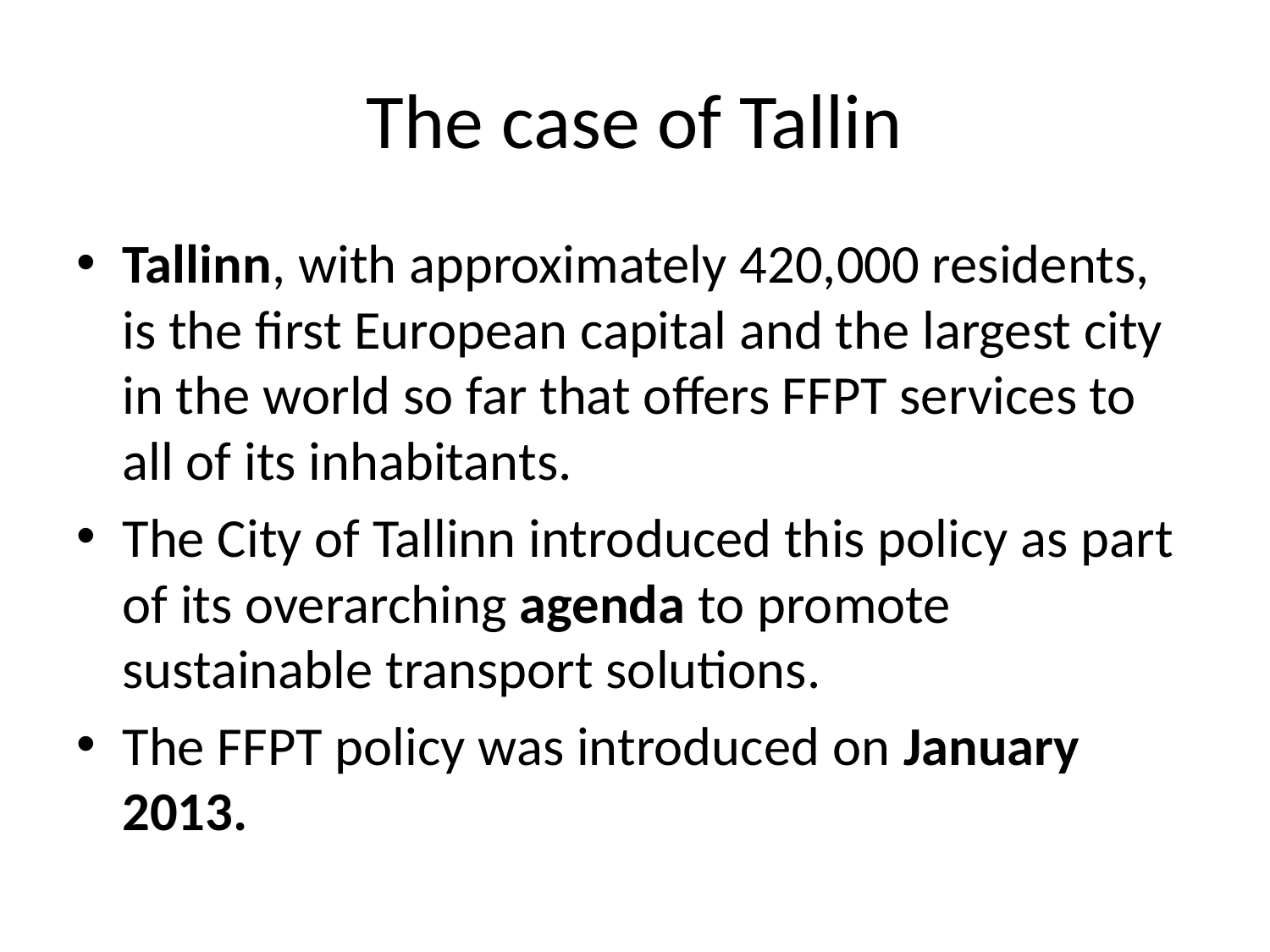

# The case of Tallin
Tallinn, with approximately 420,000 residents, is the first European capital and the largest city in the world so far that offers FFPT services to all of its inhabitants.
The City of Tallinn introduced this policy as part of its overarching agenda to promote sustainable transport solutions.
The FFPT policy was introduced on January  2013.